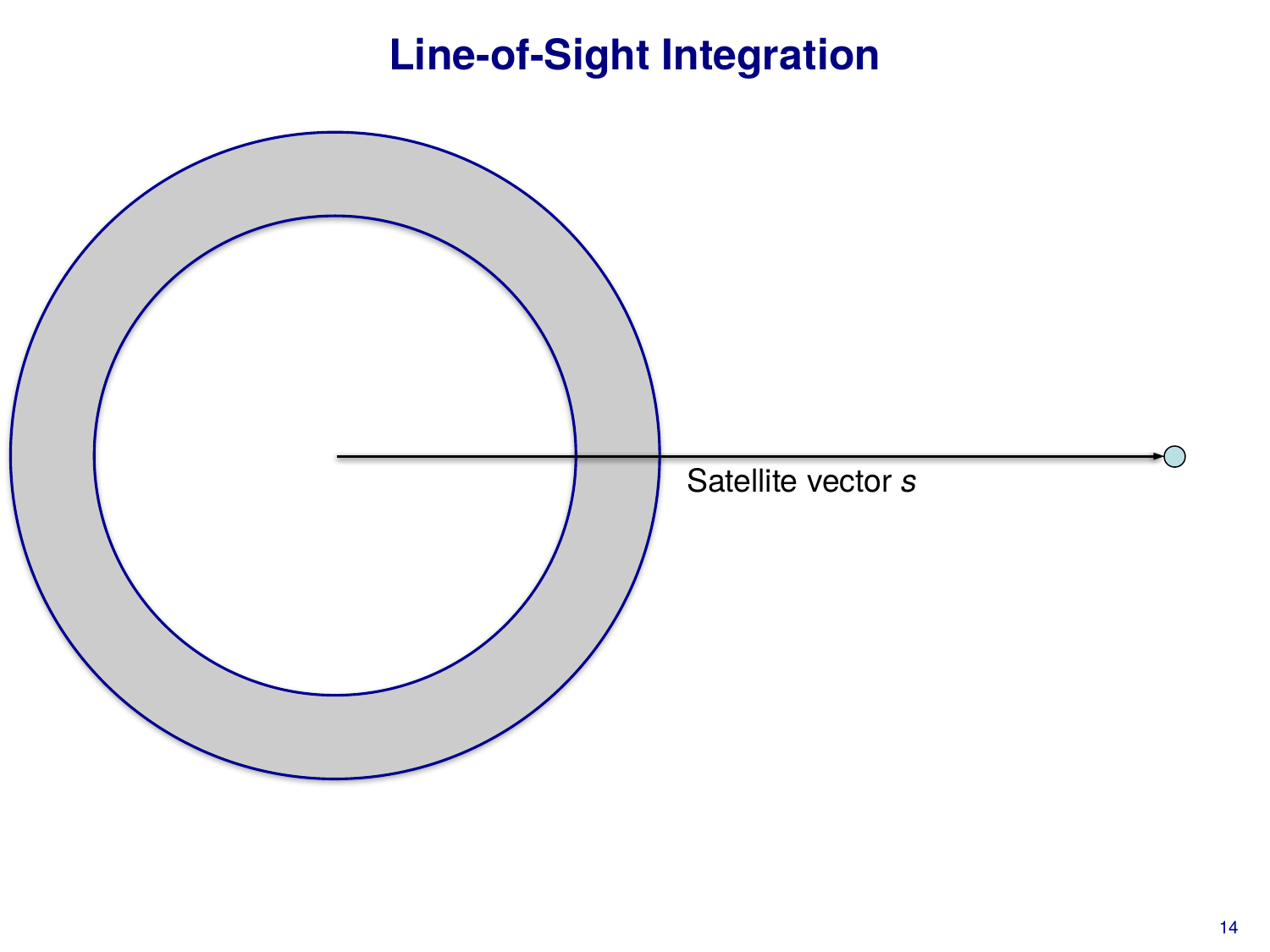

# Line-of-Sight Integration

Satellite vector s
14